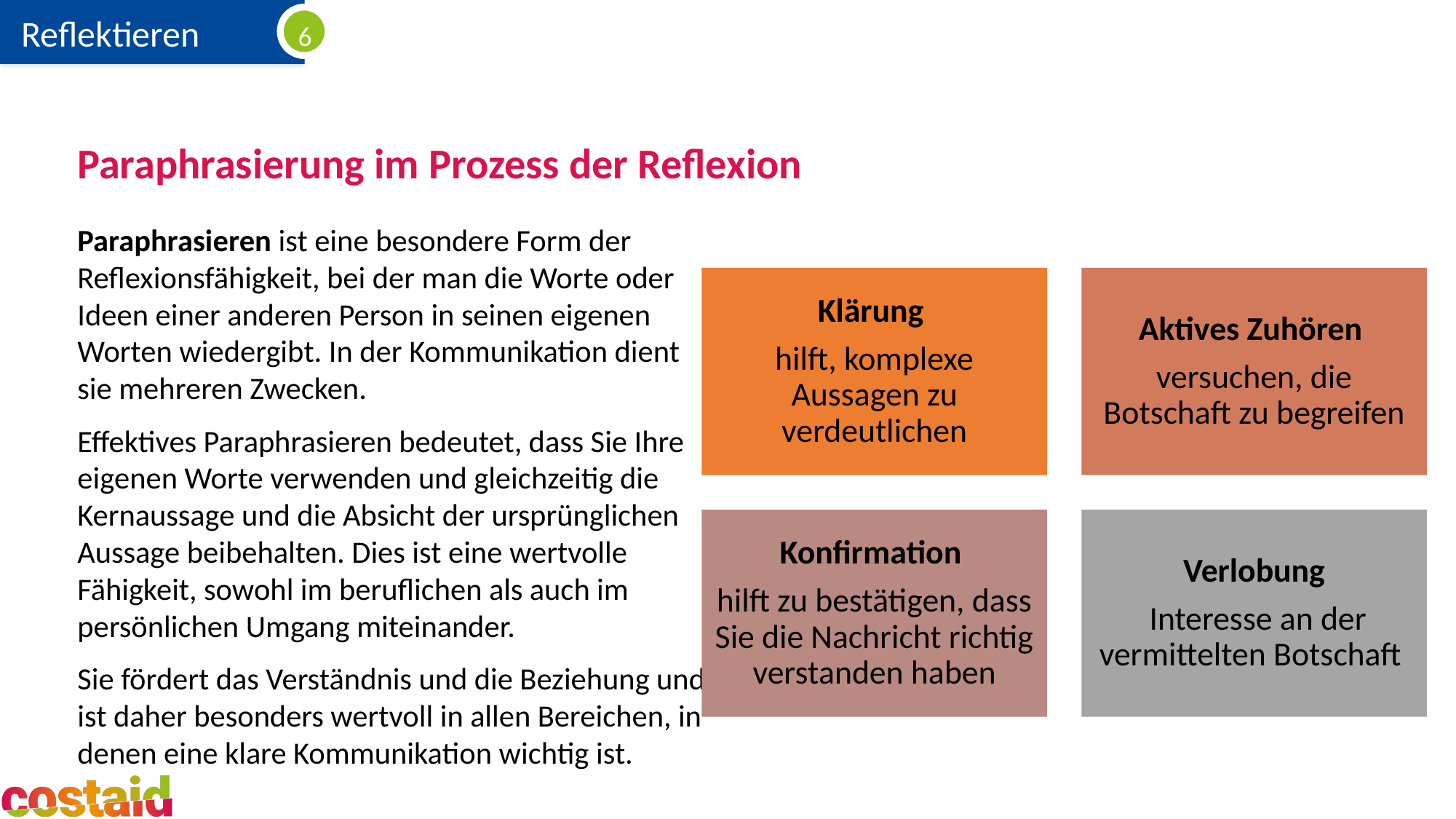

# Paraphrasierung im Prozess der Reflexion
Klärung
hilft, komplexe Aussagen zu verdeutlichen
Aktives Zuhören
versuchen, die Botschaft zu begreifen
Konfirmation
hilft zu bestätigen, dass Sie die Nachricht richtig verstanden haben
Verlobung
 Interesse an der vermittelten Botschaft
Paraphrasieren ist eine besondere Form der Reflexionsfähigkeit, bei der man die Worte oder Ideen einer anderen Person in seinen eigenen Worten wiedergibt. In der Kommunikation dient sie mehreren Zwecken.
Effektives Paraphrasieren bedeutet, dass Sie Ihre eigenen Worte verwenden und gleichzeitig die Kernaussage und die Absicht der ursprünglichen Aussage beibehalten. Dies ist eine wertvolle Fähigkeit, sowohl im beruflichen als auch im persönlichen Umgang miteinander.
Sie fördert das Verständnis und die Beziehung und ist daher besonders wertvoll in allen Bereichen, in denen eine klare Kommunikation wichtig ist.